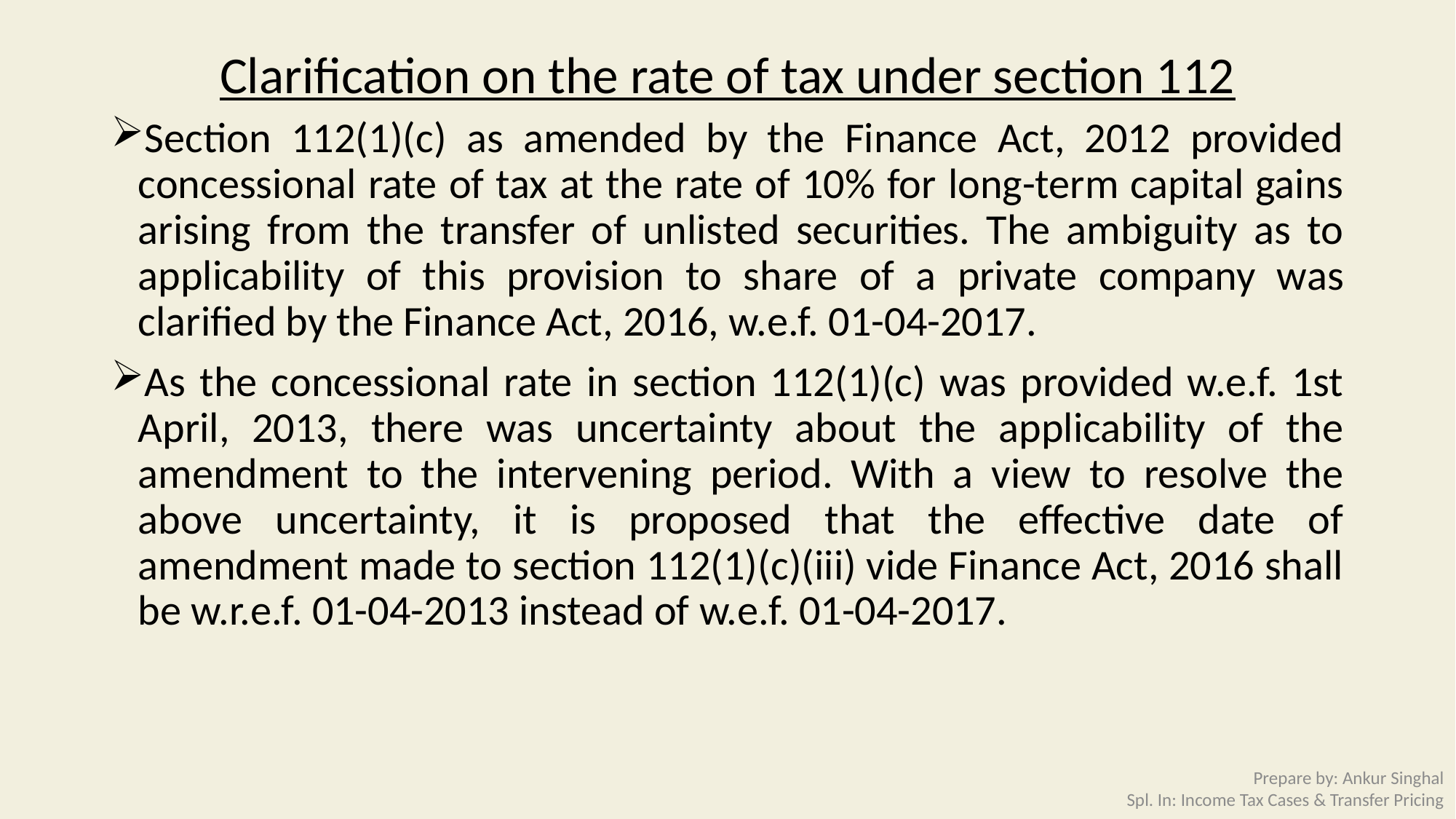

# Clarification on the rate of tax under section 112
Section 112(1)(c) as amended by the Finance Act, 2012 provided concessional rate of tax at the rate of 10% for long-term capital gains arising from the transfer of unlisted securities. The ambiguity as to applicability of this provision to share of a private company was clarified by the Finance Act, 2016, w.e.f. 01-04-2017.
As the concessional rate in section 112(1)(c) was provided w.e.f. 1st April, 2013, there was uncertainty about the applicability of the amendment to the intervening period. With a view to resolve the above uncertainty, it is proposed that the effective date of amendment made to section 112(1)(c)(iii) vide Finance Act, 2016 shall be w.r.e.f. 01-04-2013 instead of w.e.f. 01-04-2017.
Prepare by: Ankur Singhal
Spl. In: Income Tax Cases & Transfer Pricing